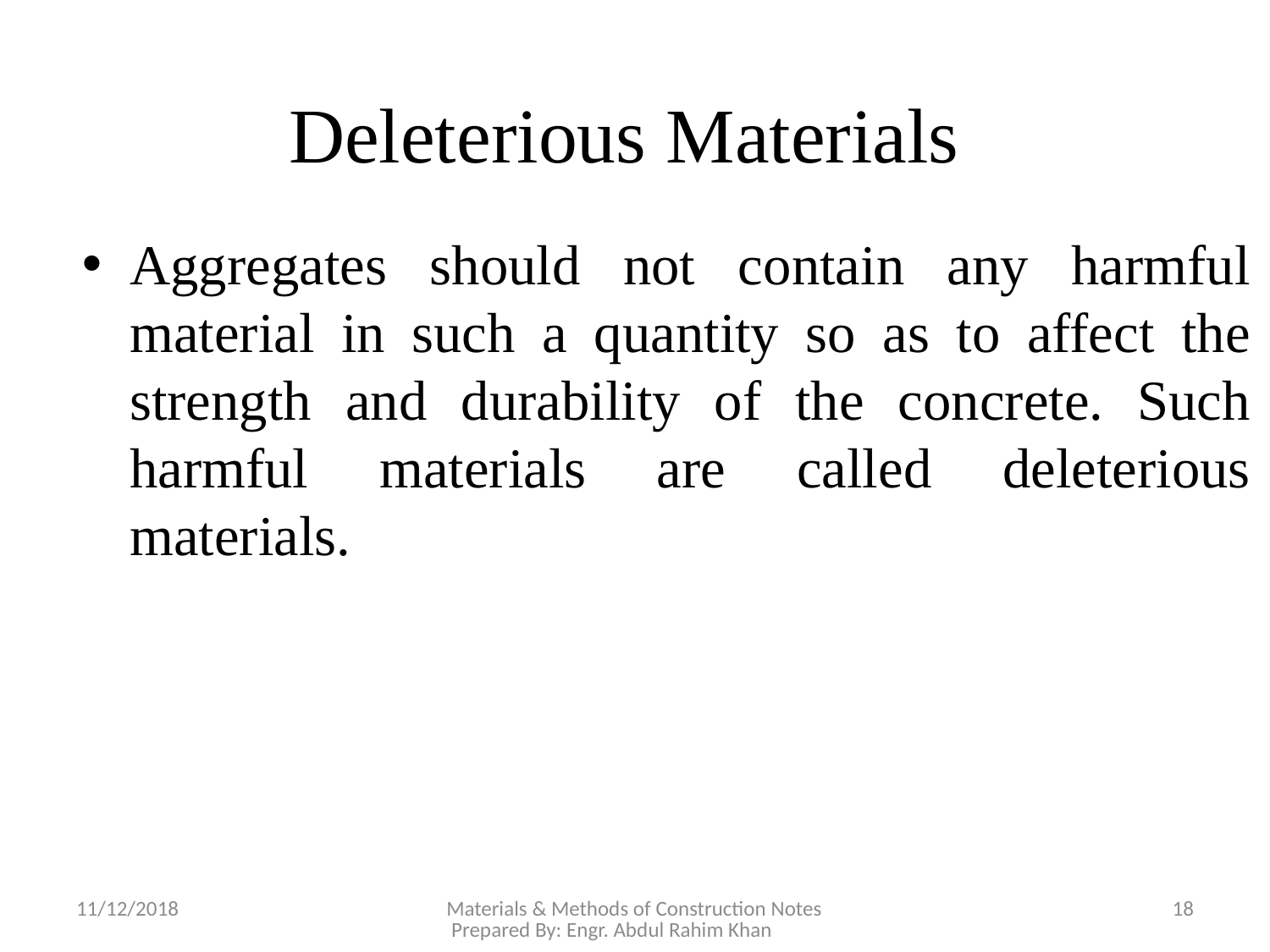

# Deleterious Materials
Aggregates should not contain any harmful material in such a quantity so as to affect the strength and durability of the concrete. Such harmful materials are called deleterious materials.
11/12/2018
Materials & Methods of Construction Notes Prepared By: Engr. Abdul Rahim Khan
18